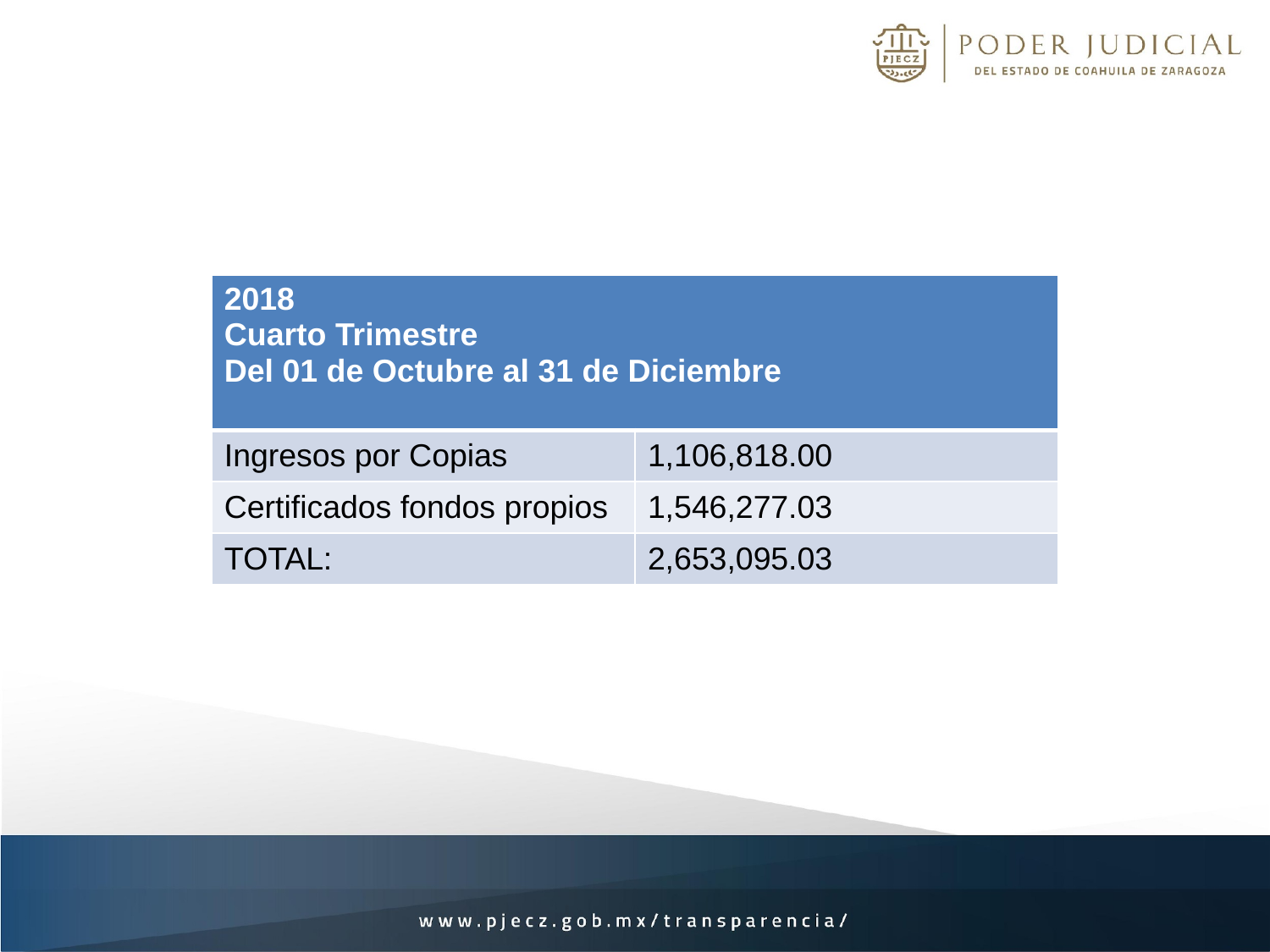

| 2018 Cuarto Trimestre Del 01 de Octubre al 31 de Diciembre |  |
| --- | --- |
| Ingresos por Copias | 1,106,818.00 |
| Certificados fondos propios | 1,546,277.03 |
| TOTAL: | 2,653,095.03 |